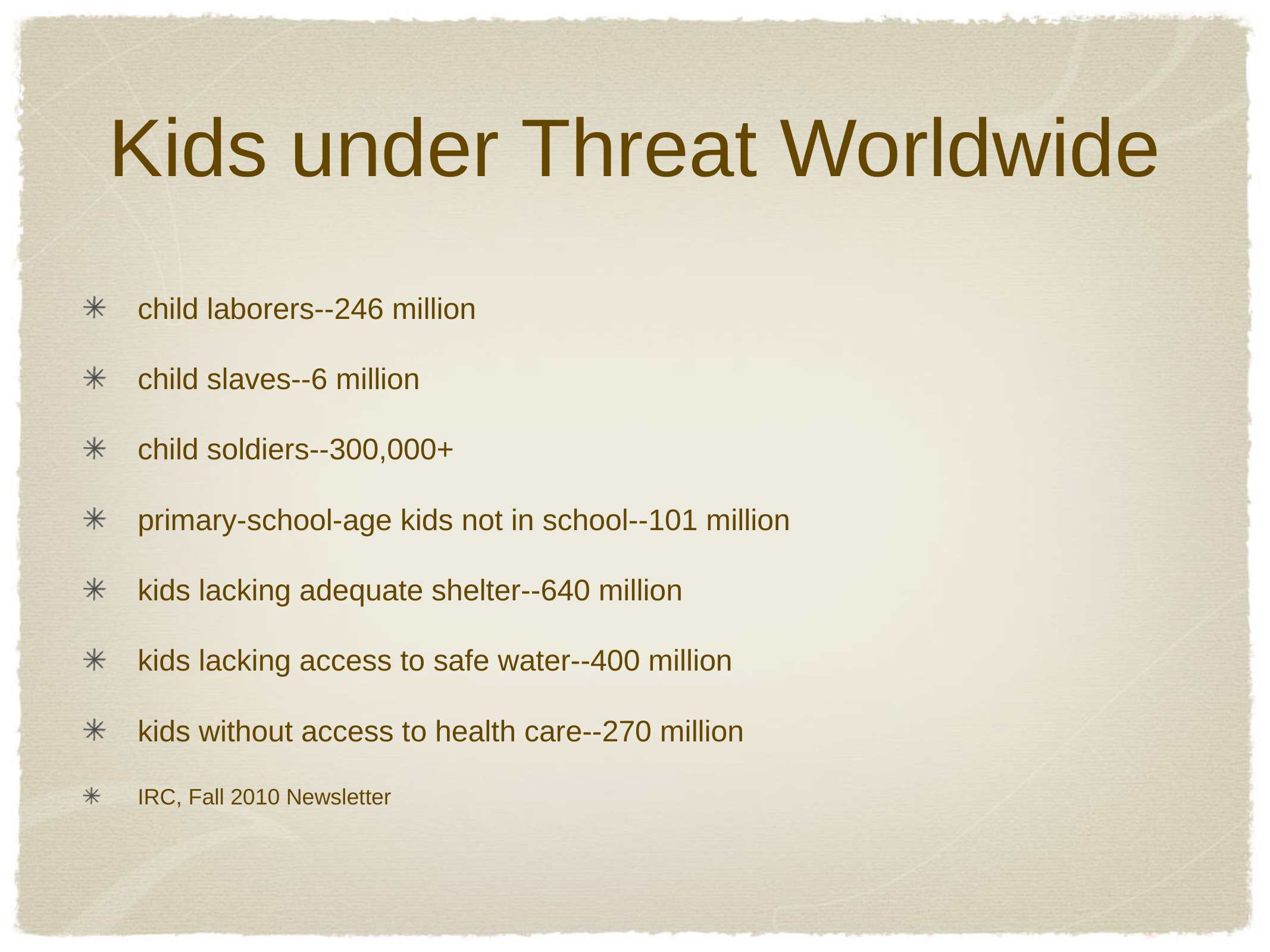

# Kids under Threat Worldwide
child laborers--246 million
child slaves--6 million
child soldiers--300,000+
primary-school-age kids not in school--101 million
kids lacking adequate shelter--640 million
kids lacking access to safe water--400 million
kids without access to health care--270 million
IRC, Fall 2010 Newsletter